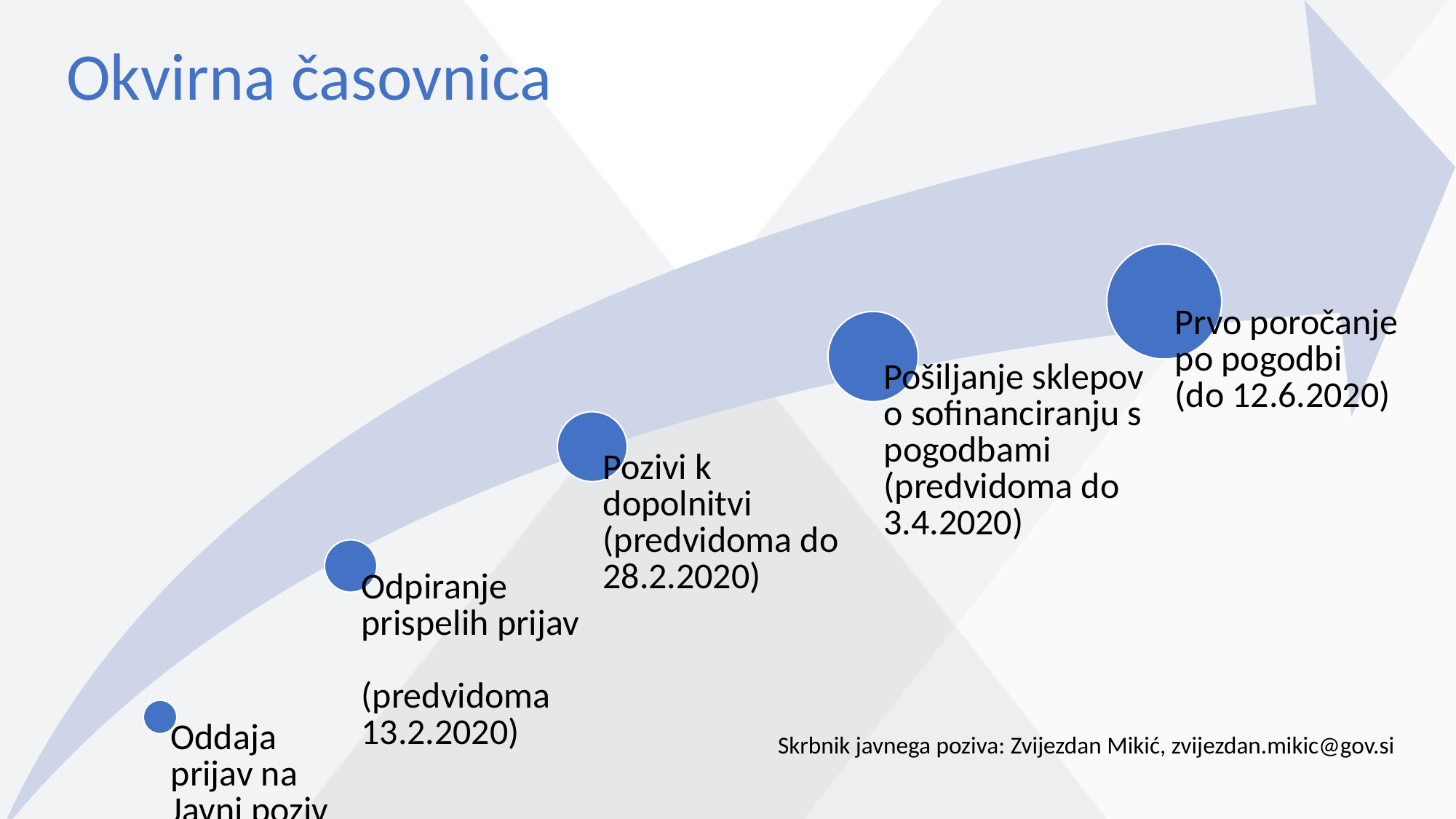

Pozivi k dopolnitvi
(predvidoma do 28.2.2020)
Okvirna časovnica
Skrbnik javnega poziva: Zvijezdan Mikić, zvijezdan.mikic@gov.si